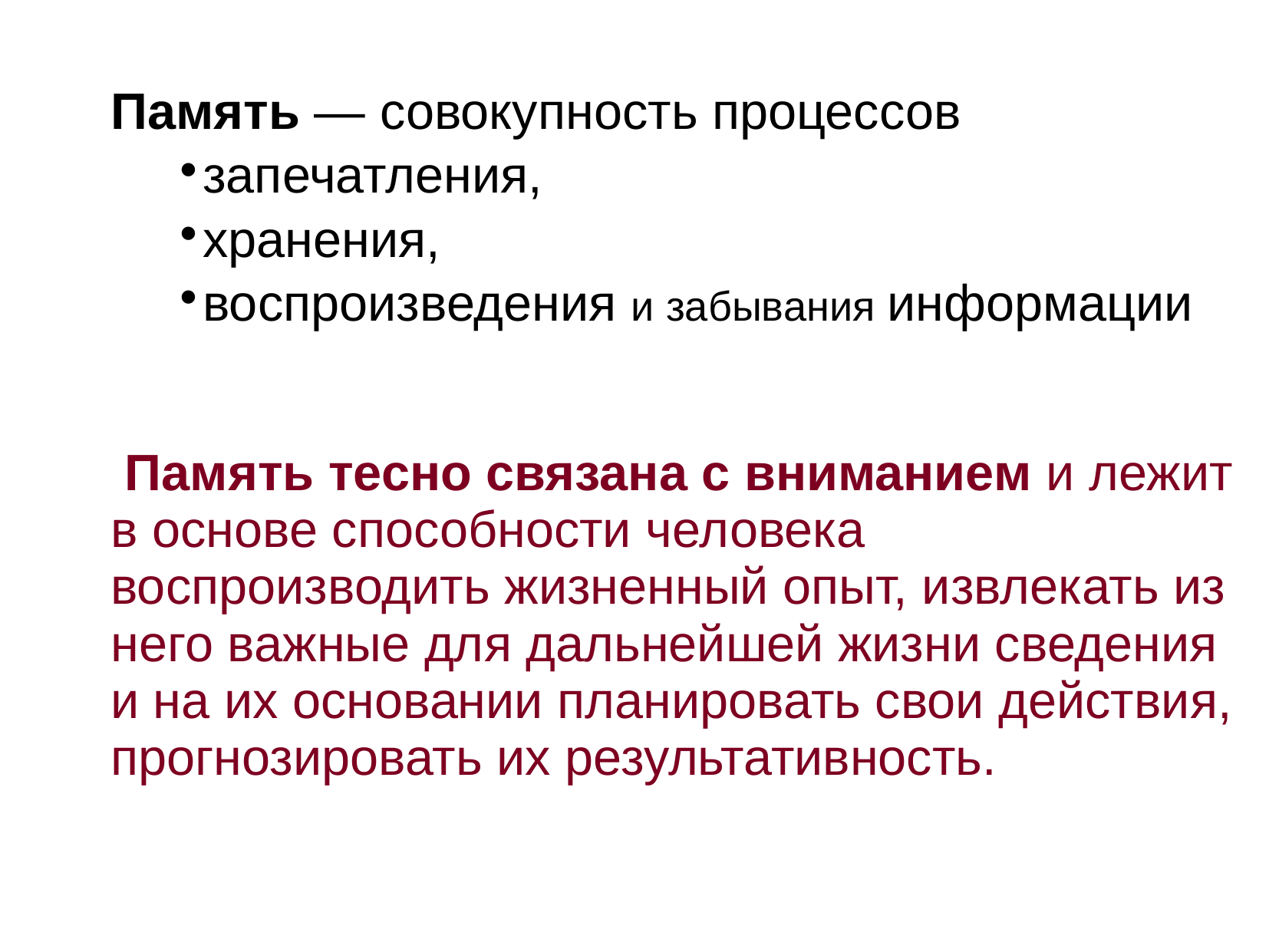

Память — совокупность процессов
запечатления,
хранения,
воспроизведения и забывания информации

 Память тесно связана с вниманием и лежит в основе способности человека воспроизводить жизненный опыт, извлекать из него важные для дальнейшей жизни сведения и на их основании планировать свои действия, прогнозировать их результативность.